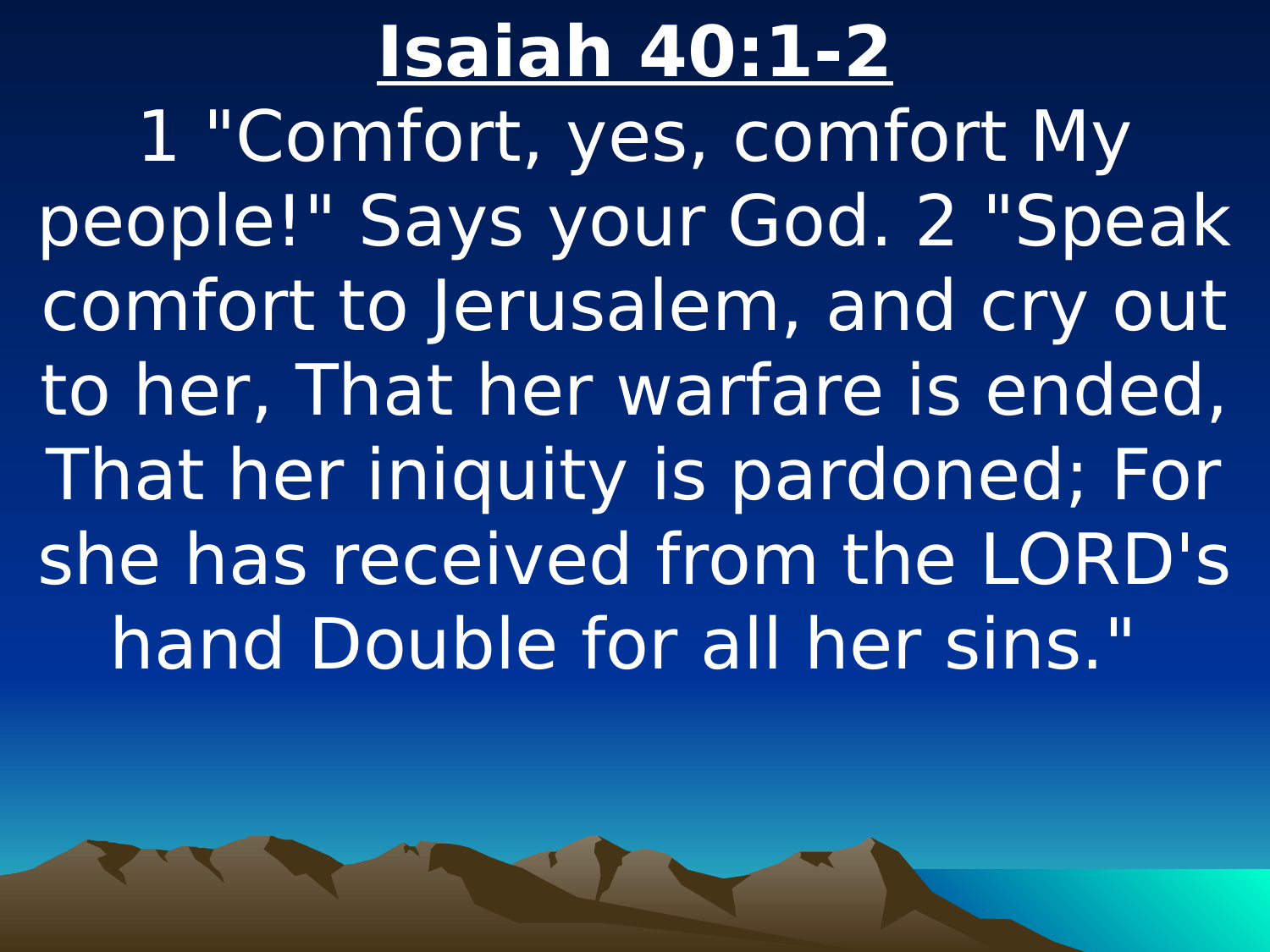

Isaiah 40:1-2
1 "Comfort, yes, comfort My people!" Says your God. 2 "Speak comfort to Jerusalem, and cry out to her, That her warfare is ended, That her iniquity is pardoned; For she has received from the LORD's hand Double for all her sins."